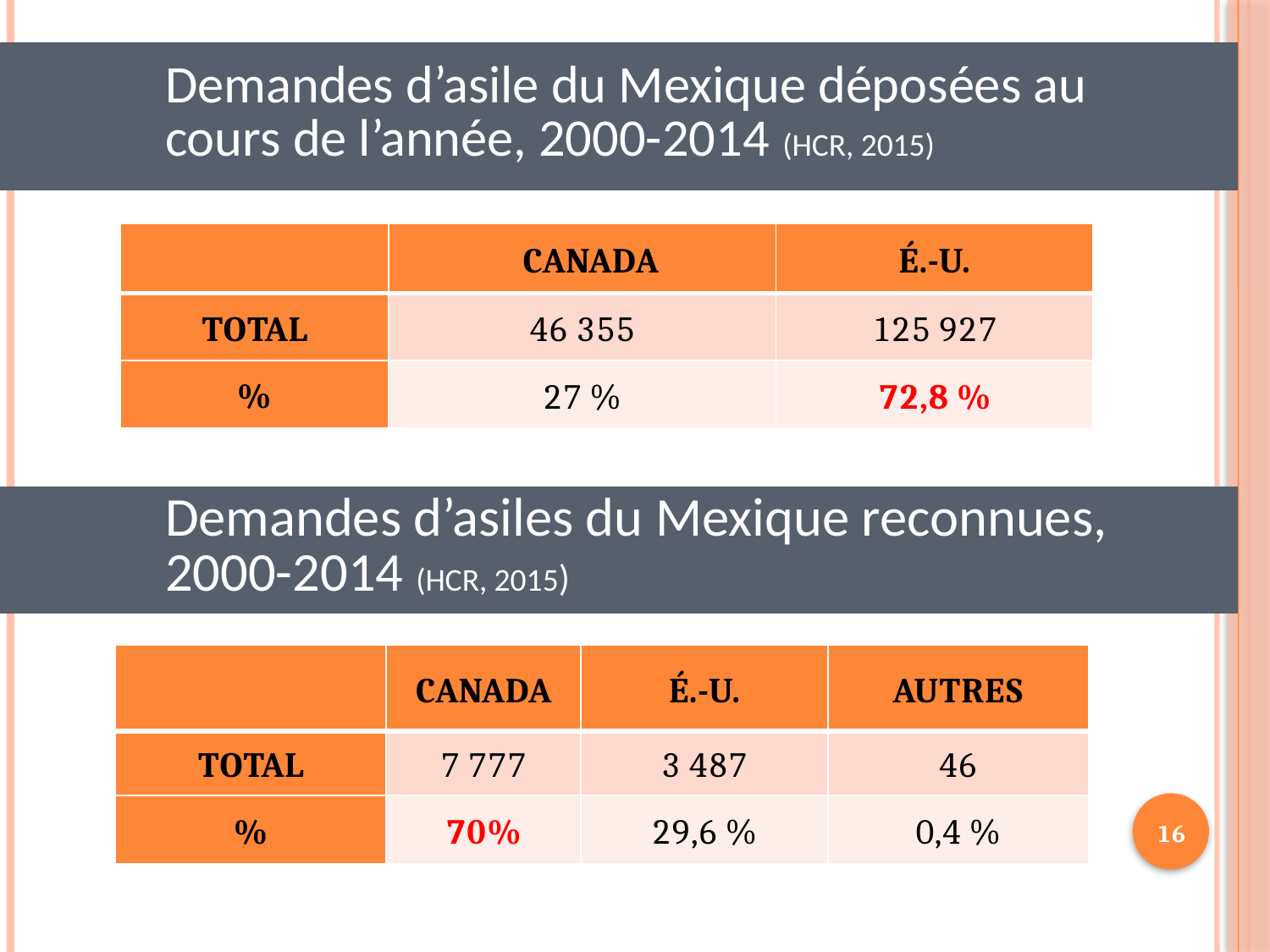

Demandes d’asile du Mexique déposées au cours de l’année, 2000-2014 (HCR, 2015)
|  | CANADA | É.-U. |
| --- | --- | --- |
| TOTAL | 46 355 | 125 927 |
| % | 27 % | 72,8 % |
Demandes d’asiles du Mexique reconnues, 2000-2014 (HCR, 2015)
|  | CANADA | É.-U. | AUTRES |
| --- | --- | --- | --- |
| TOTAL | 7 777 | 3 487 | 46 |
| % | 70% | 29,6 % | 0,4 % |
16